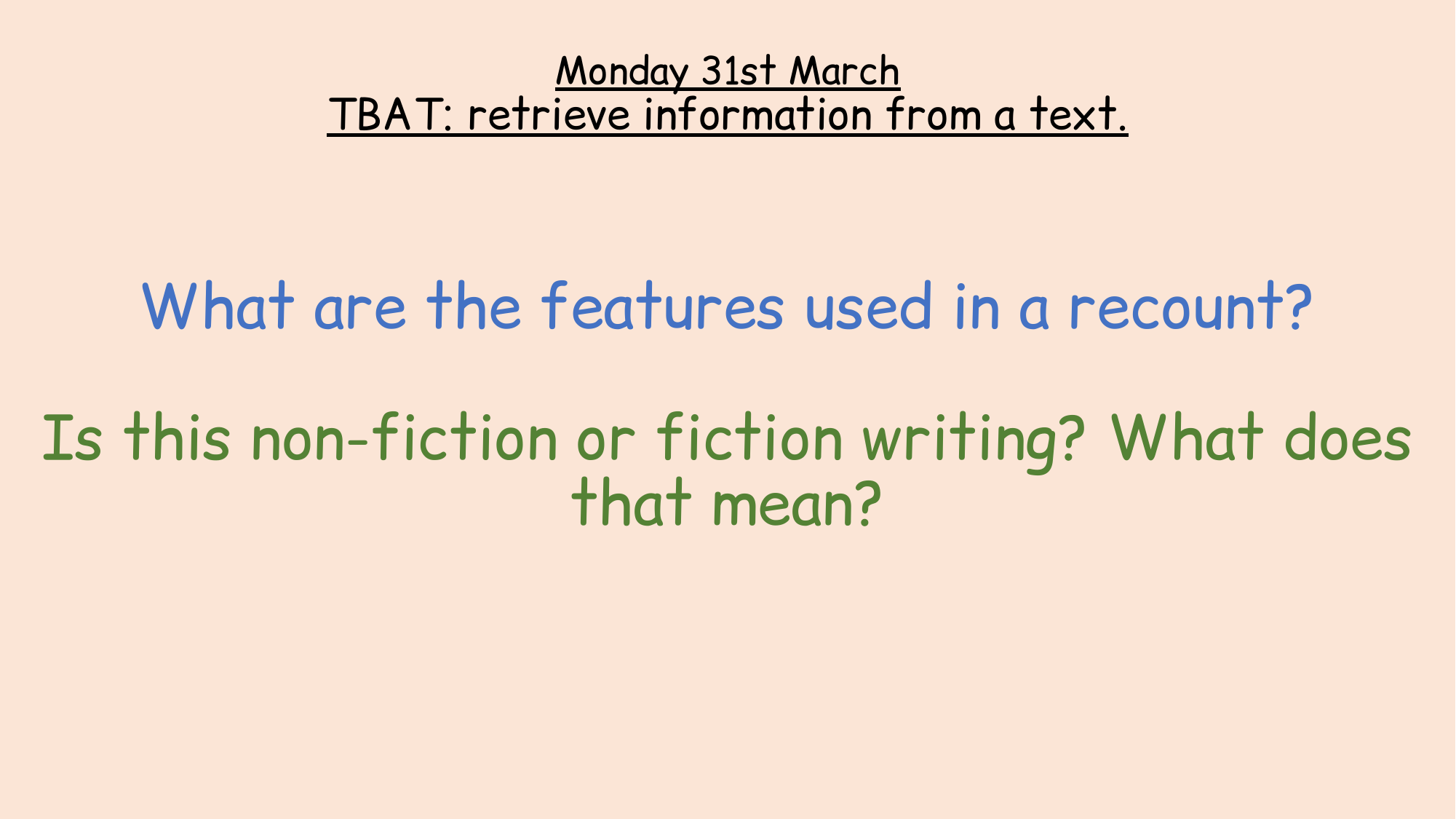

# Monday 31st March TBAT: retrieve information from a text. What are the features used in a recount? Is this non-fiction or fiction writing? What does that mean?